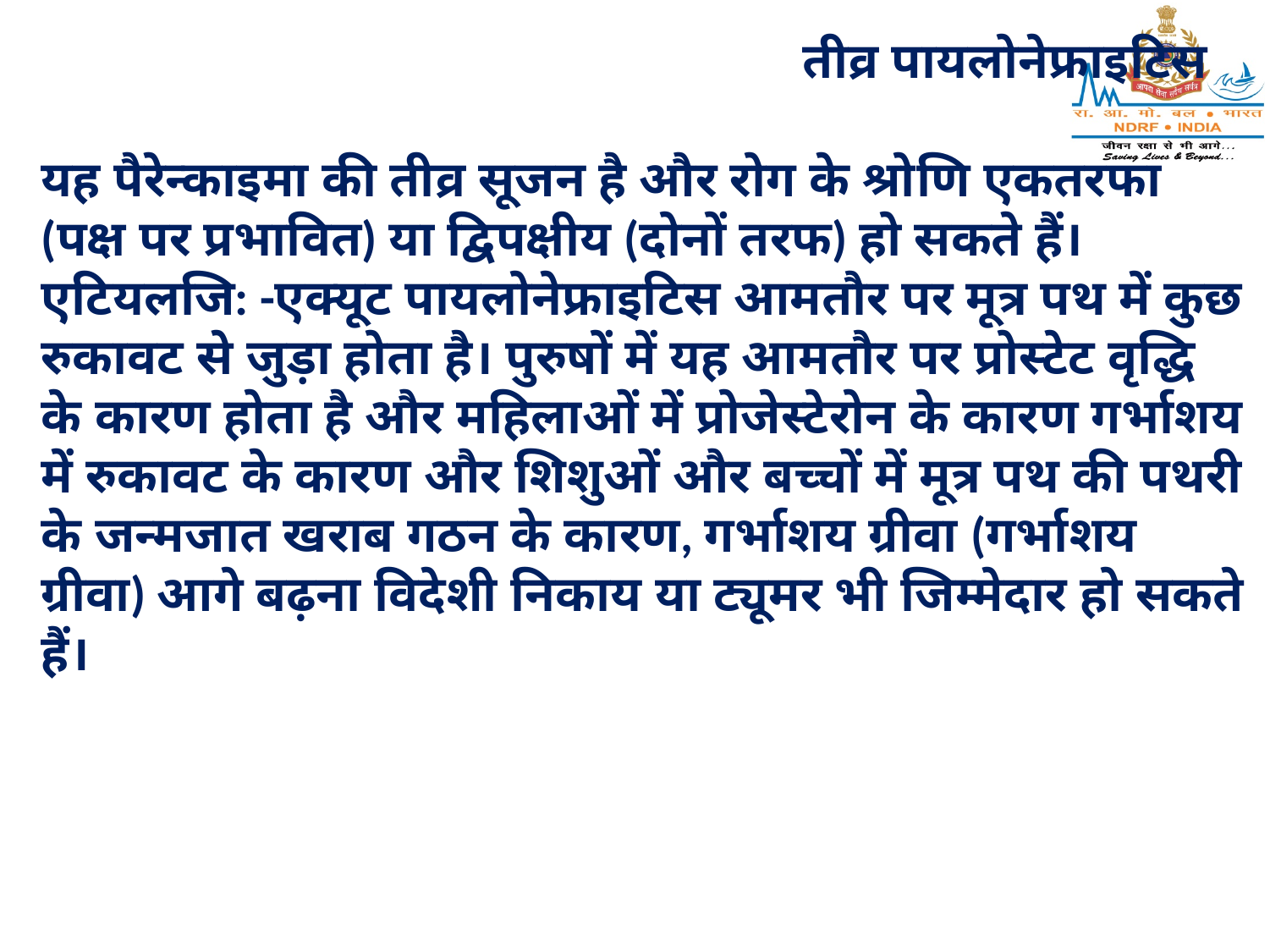

तीव्र पायलोनेफ्राइटिस

यह पैरेन्काइमा की तीव्र सूजन है और रोग के श्रोणि एकतरफा (पक्ष पर प्रभावित) या द्विपक्षीय (दोनों तरफ) हो सकते हैं।
एटियलजि: -एक्यूट पायलोनेफ्राइटिस आमतौर पर मूत्र पथ में कुछ रुकावट से जुड़ा होता है। पुरुषों में यह आमतौर पर प्रोस्टेट वृद्धि के कारण होता है और महिलाओं में प्रोजेस्टेरोन के कारण गर्भाशय में रुकावट के कारण और शिशुओं और बच्चों में मूत्र पथ की पथरी के जन्मजात खराब गठन के कारण, गर्भाशय ग्रीवा (गर्भाशय ग्रीवा) आगे बढ़ना विदेशी निकाय या ट्यूमर भी जिम्मेदार हो सकते हैं।